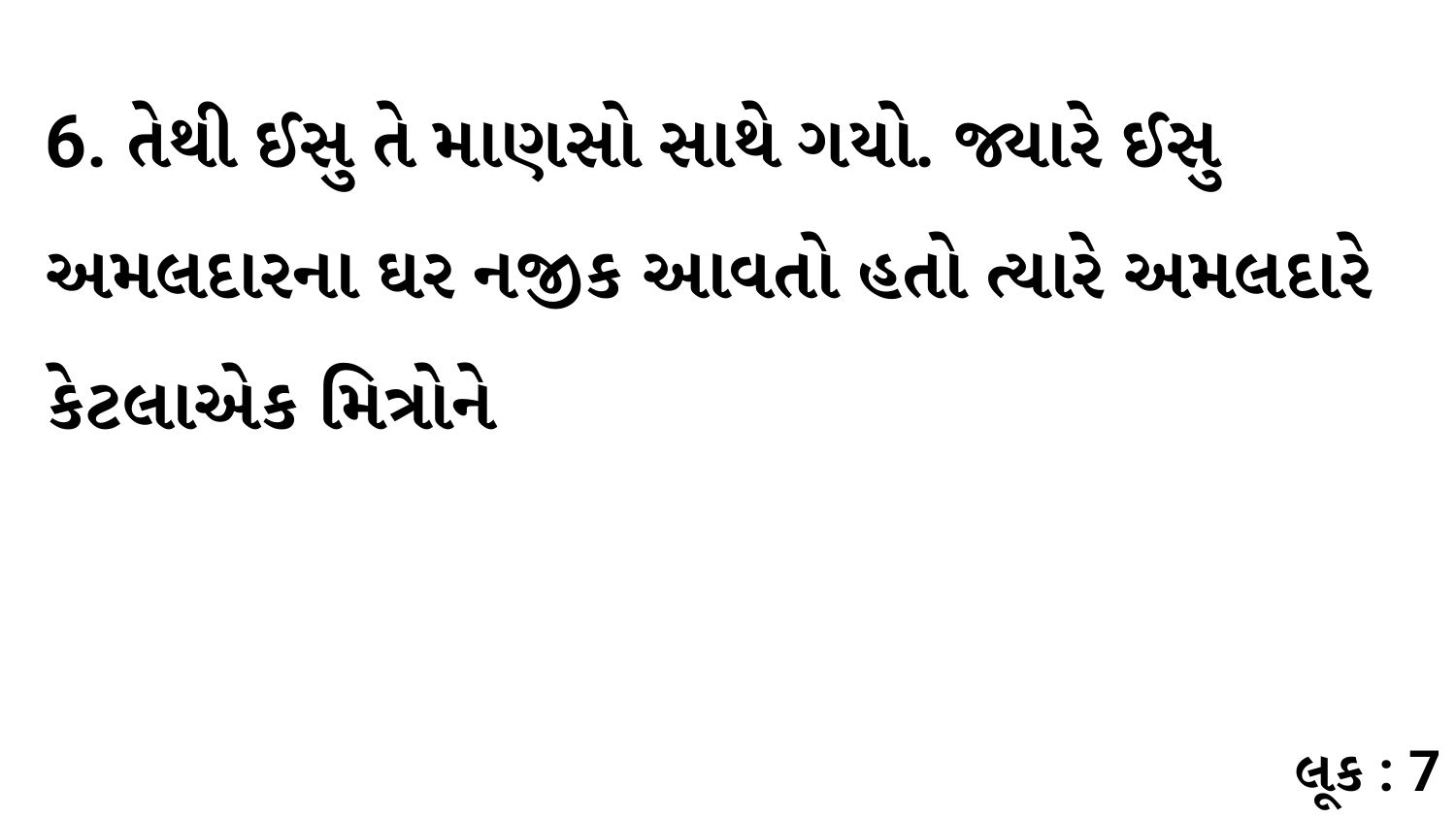

6. તેથી ઈસુ તે માણસો સાથે ગયો. જ્યારે ઈસુ અમલદારના ઘર નજીક આવતો હતો ત્યારે અમલદારે કેટલાએક મિત્રોને
લૂક : 7